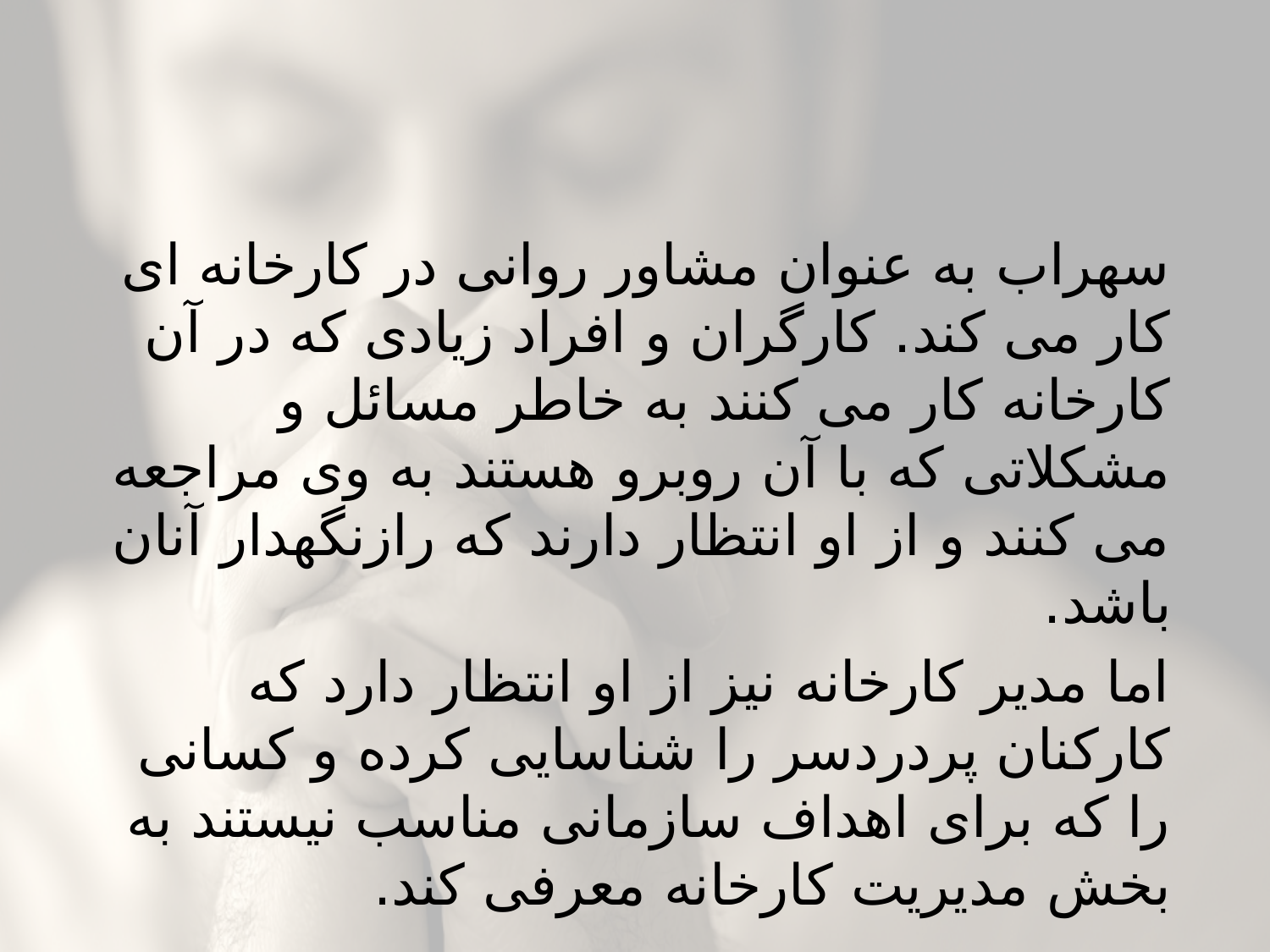

#
سهراب به عنوان مشاور روانی در کارخانه ای کار می کند. کارگران و افراد زیادی که در آن کارخانه کار می کنند به خاطر مسائل و مشکلاتی که با آن روبرو هستند به وی مراجعه می کنند و از او انتظار دارند که رازنگهدار آنان باشد.
اما مدیر کارخانه نیز از او انتظار دارد که کارکنان پردردسر را شناسایی کرده و کسانی را که برای اهداف سازمانی مناسب نیستند به بخش مدیریت کارخانه معرفی کند.